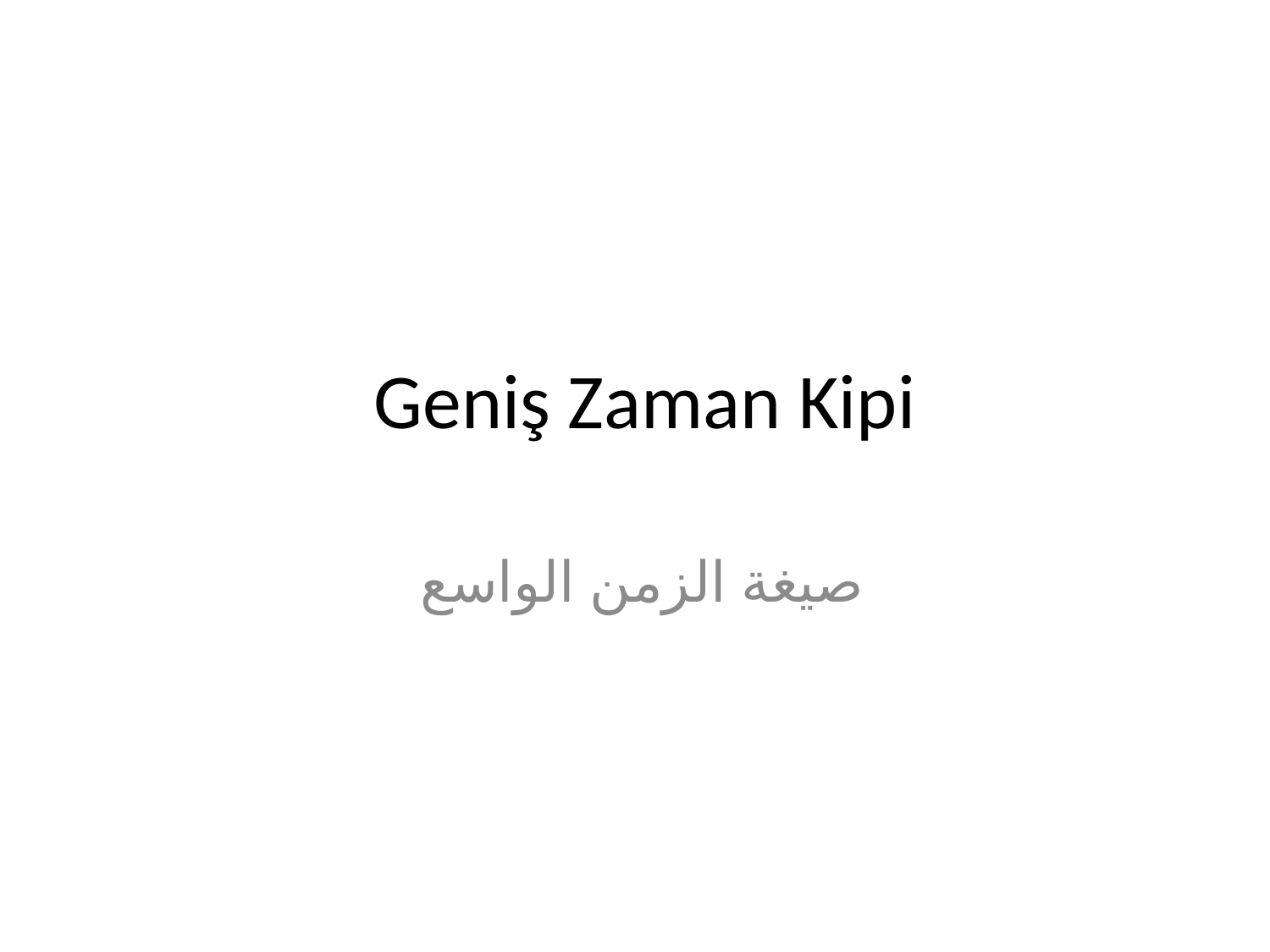

# Geniş Zaman Kipi
صيغة الزمن الواسع